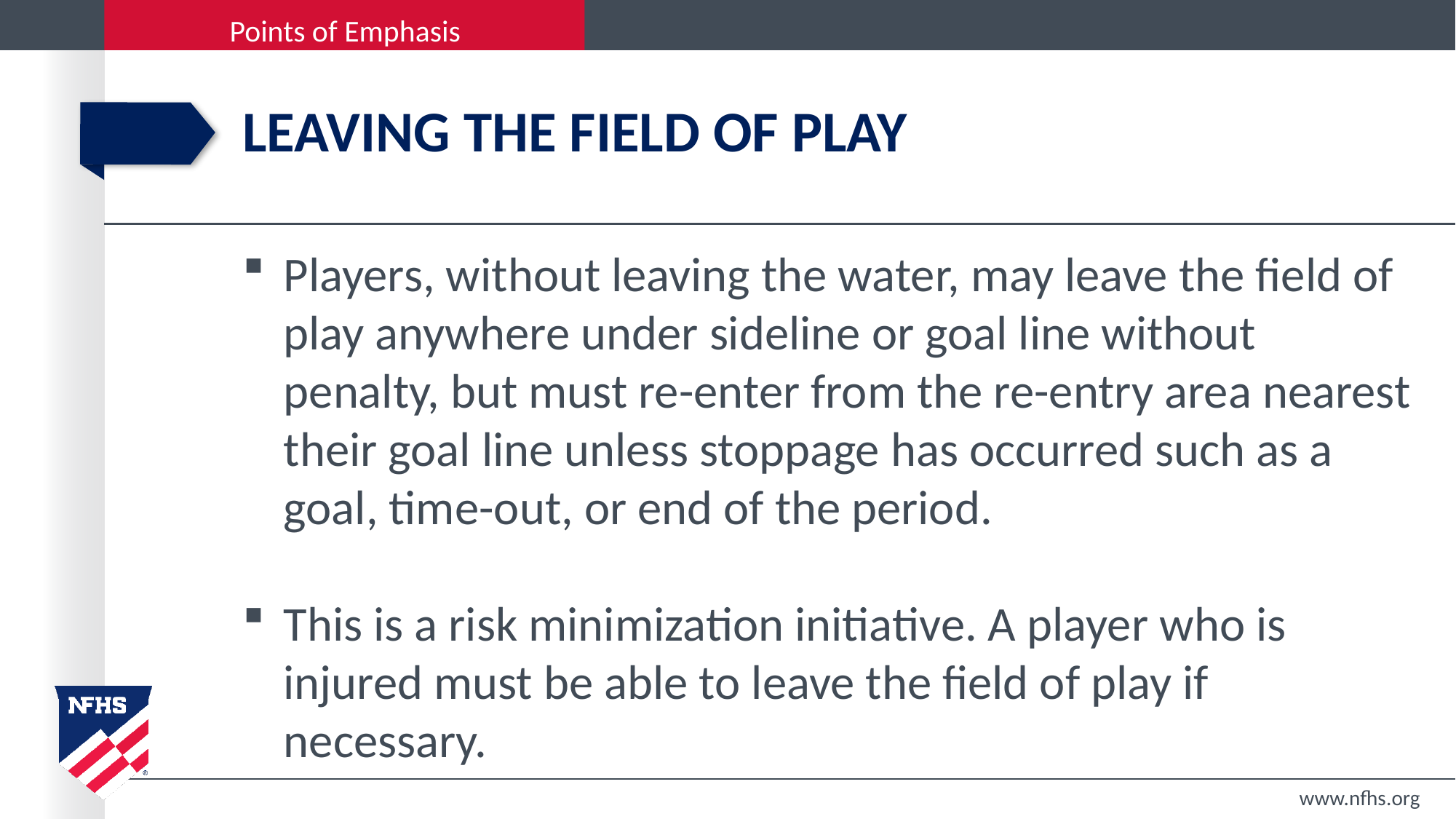

# Leaving the field of play
Players, without leaving the water, may leave the field of play anywhere under sideline or goal line without penalty, but must re-enter from the re-entry area nearest their goal line unless stoppage has occurred such as a goal, time-out, or end of the period.

This is a risk minimization initiative. A player who is injured must be able to leave the field of play if necessary.
www.nfhs.org